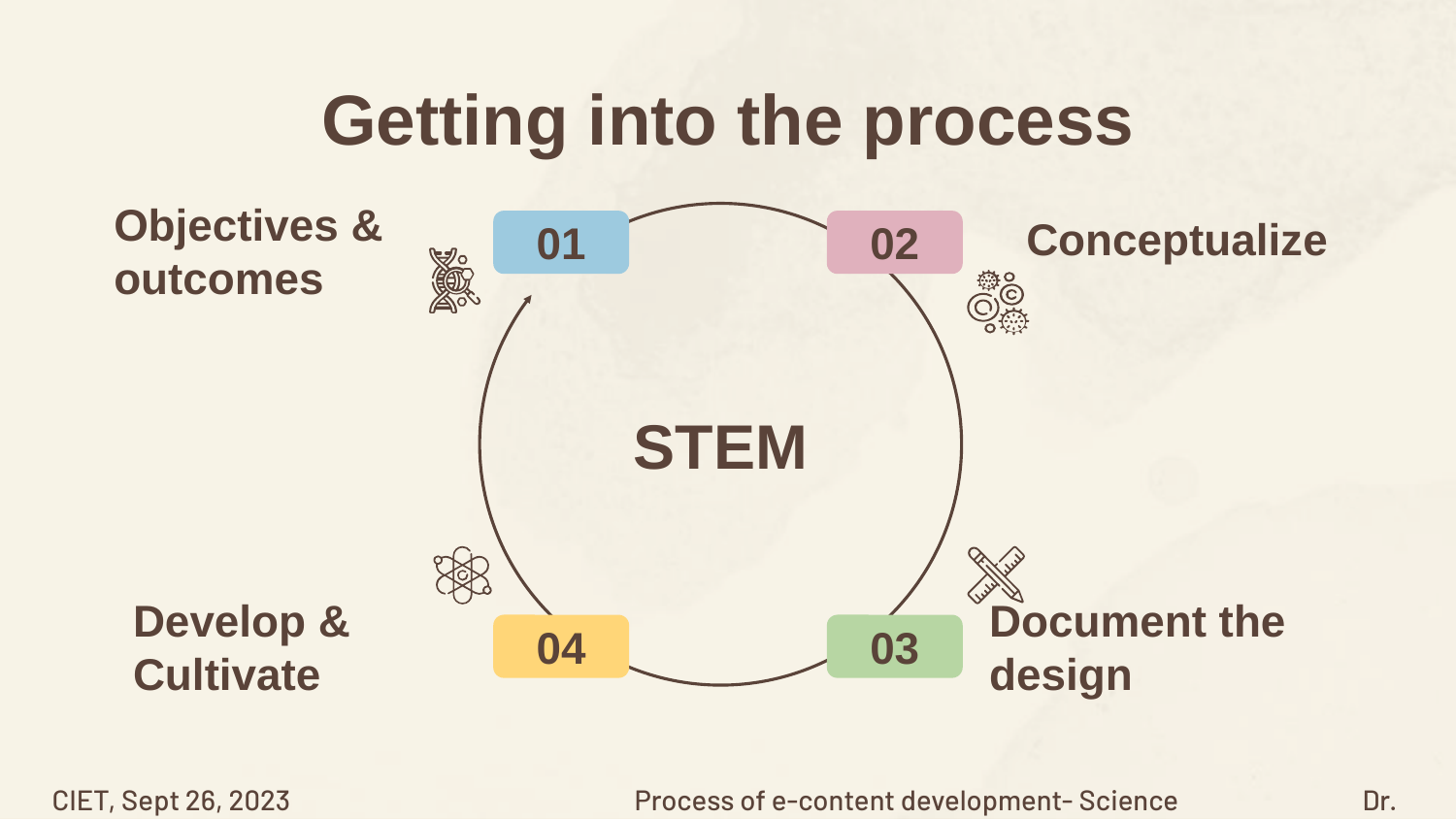

# Getting into the process

Conceptualize
01
02
Objectives & outcomes

STEM

04
03
Develop & Cultivate
Document the design